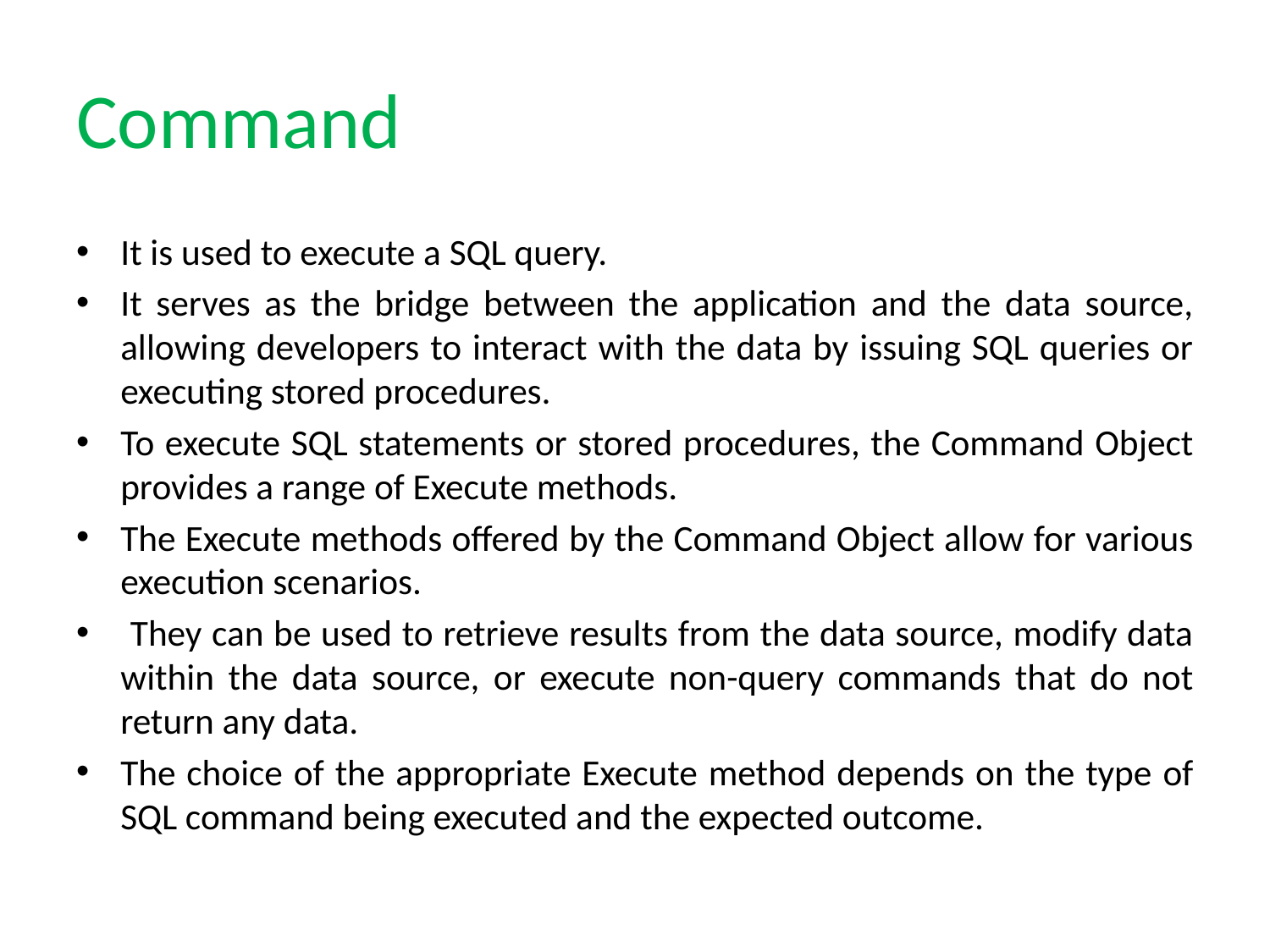

# Command
It is used to execute a SQL query.
It serves as the bridge between the application and the data source, allowing developers to interact with the data by issuing SQL queries or executing stored procedures.
To execute SQL statements or stored procedures, the Command Object provides a range of Execute methods.
The Execute methods offered by the Command Object allow for various execution scenarios.
 They can be used to retrieve results from the data source, modify data within the data source, or execute non-query commands that do not return any data.
The choice of the appropriate Execute method depends on the type of SQL command being executed and the expected outcome.